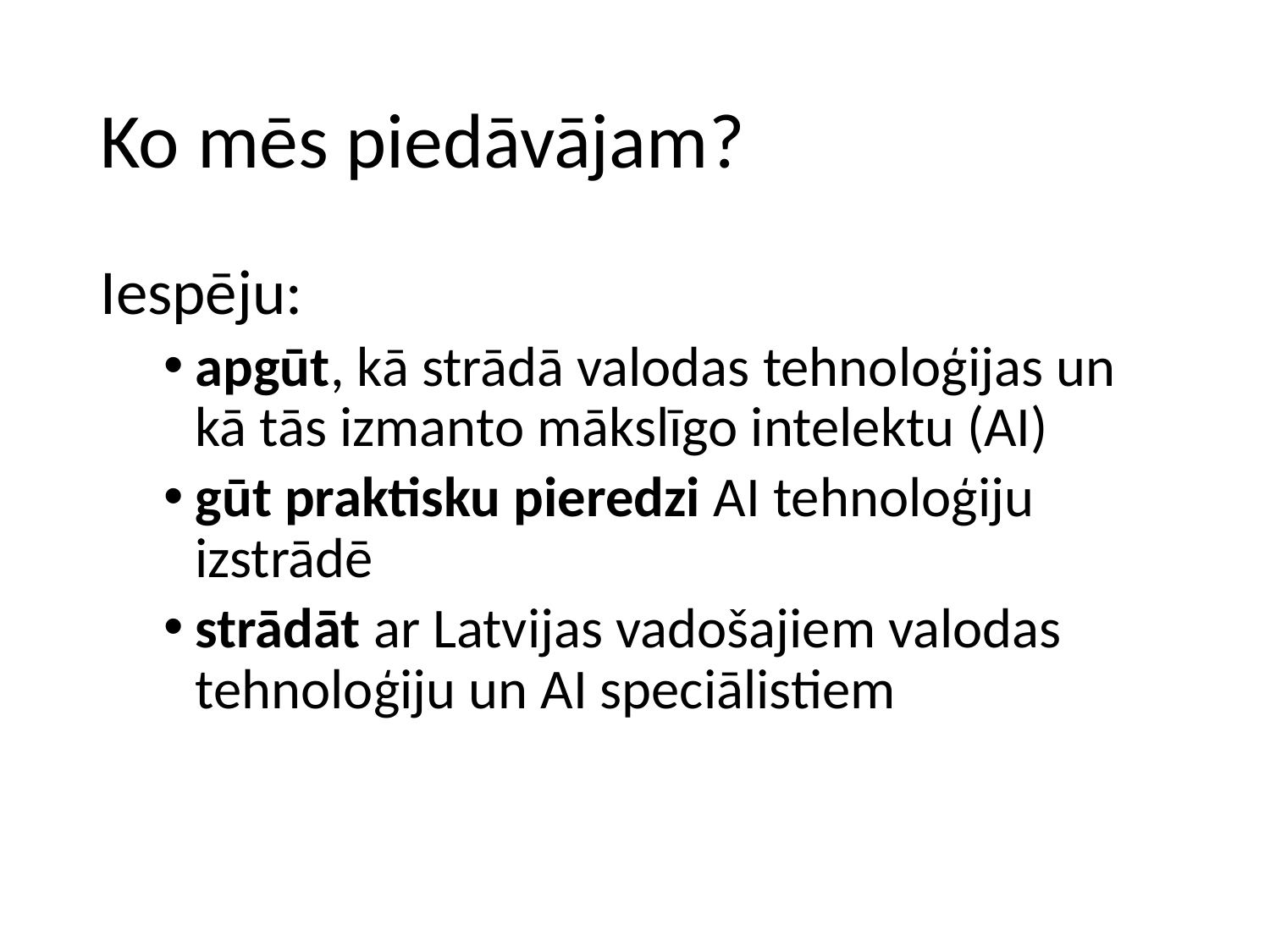

# Ko mēs piedāvājam?
Iespēju:
apgūt, kā strādā valodas tehnoloģijas un kā tās izmanto mākslīgo intelektu (AI)
gūt praktisku pieredzi AI tehnoloģiju izstrādē
strādāt ar Latvijas vadošajiem valodas tehnoloģiju un AI speciālistiem